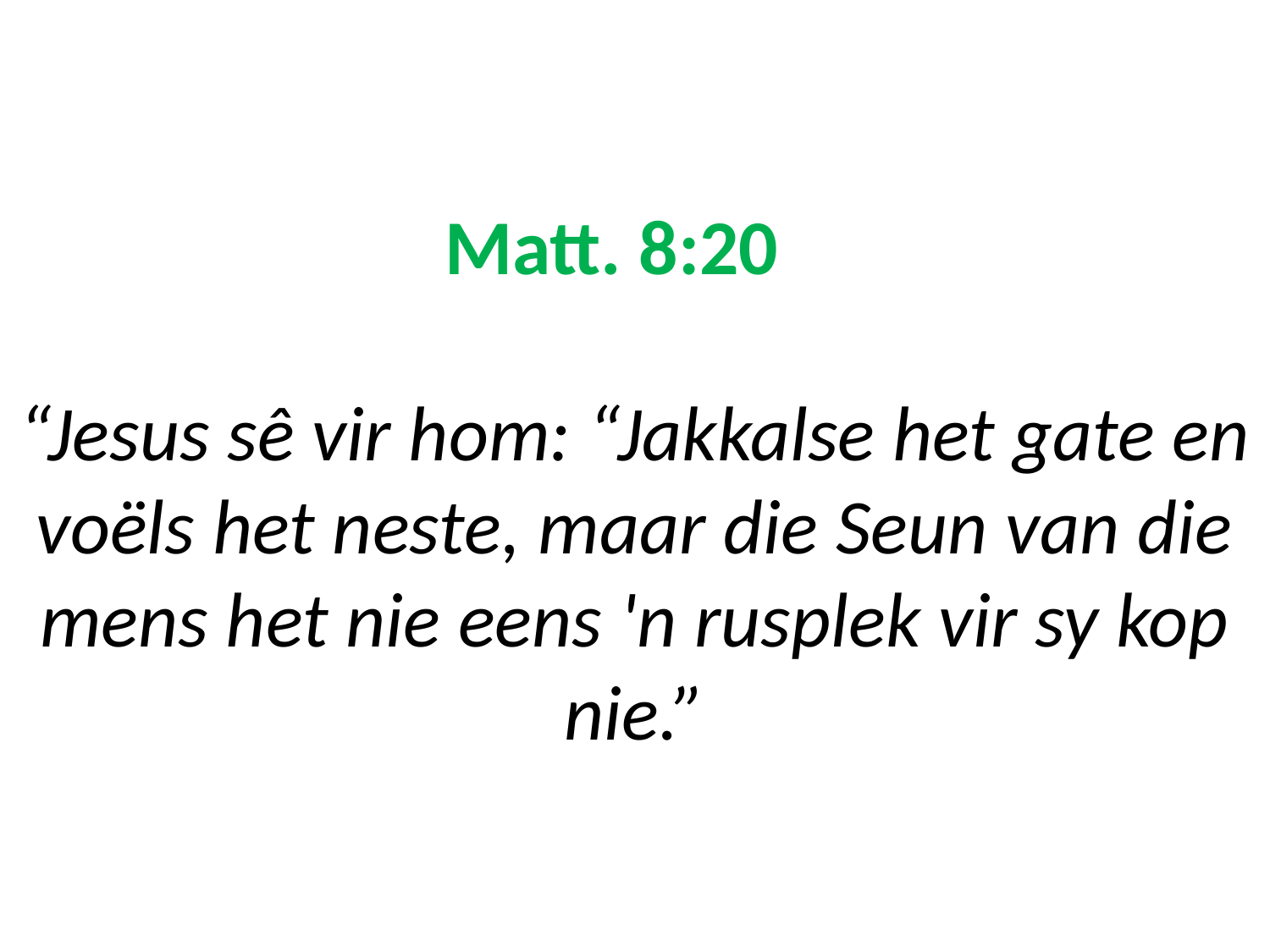

# Matt. 8:20 “Jesus sê vir hom: “Jakkalse het gate en voëls het neste, maar die Seun van die mens het nie eens 'n rusplek vir sy kop nie.”